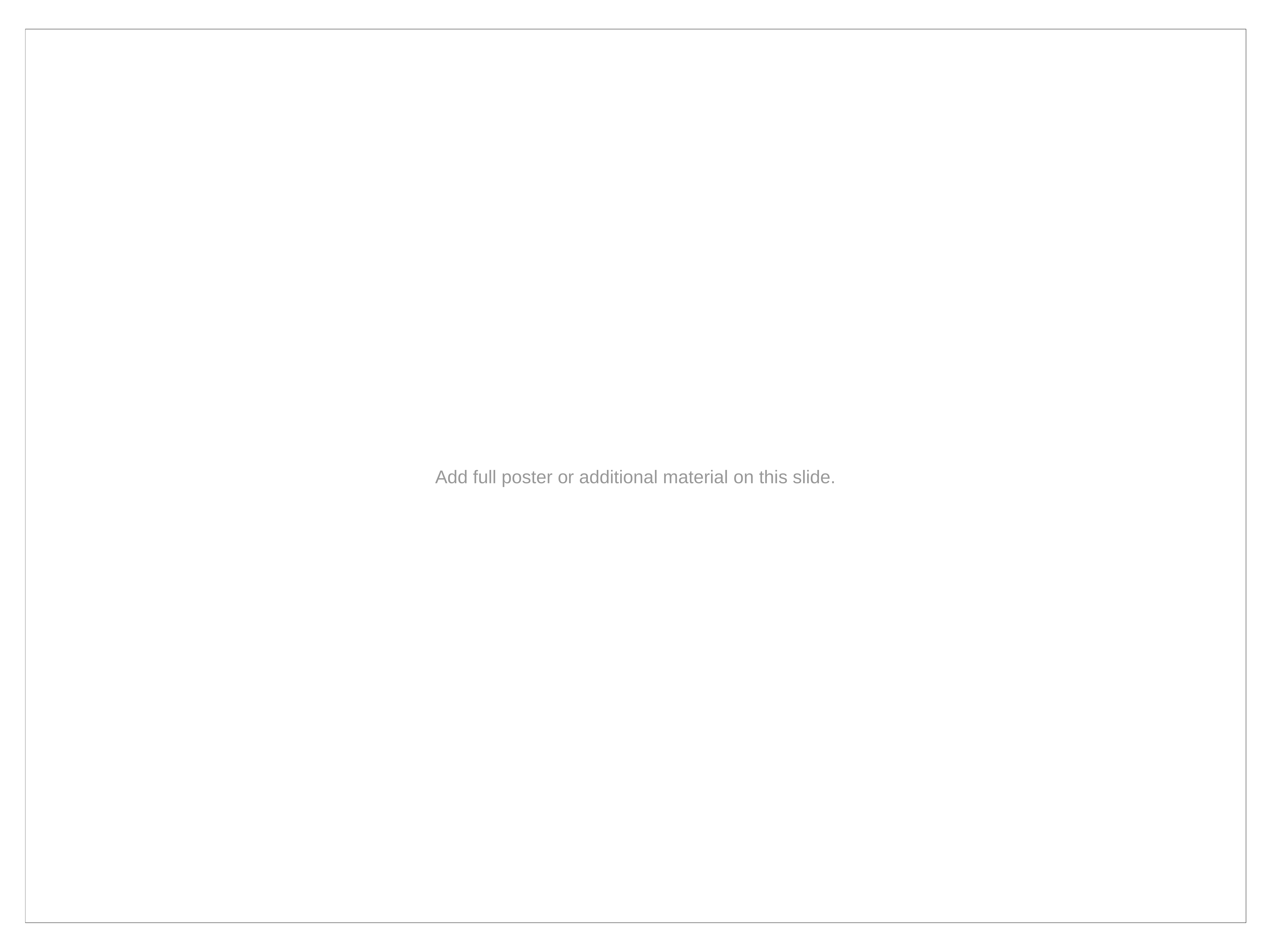

Add full poster or additional material on this slide.